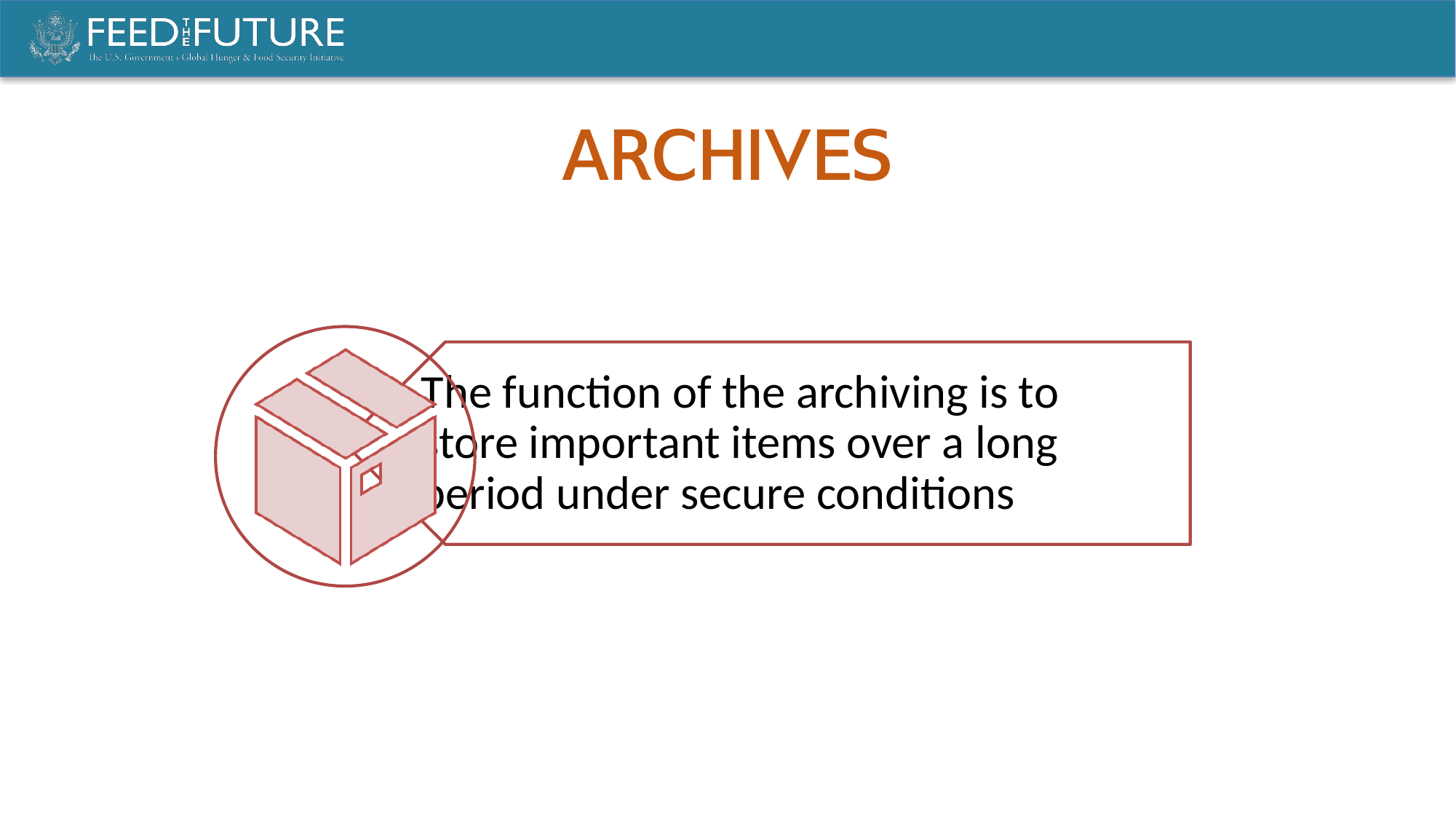

ARCHIVES
The function of the archiving is to store important items over a long period under secure conditions